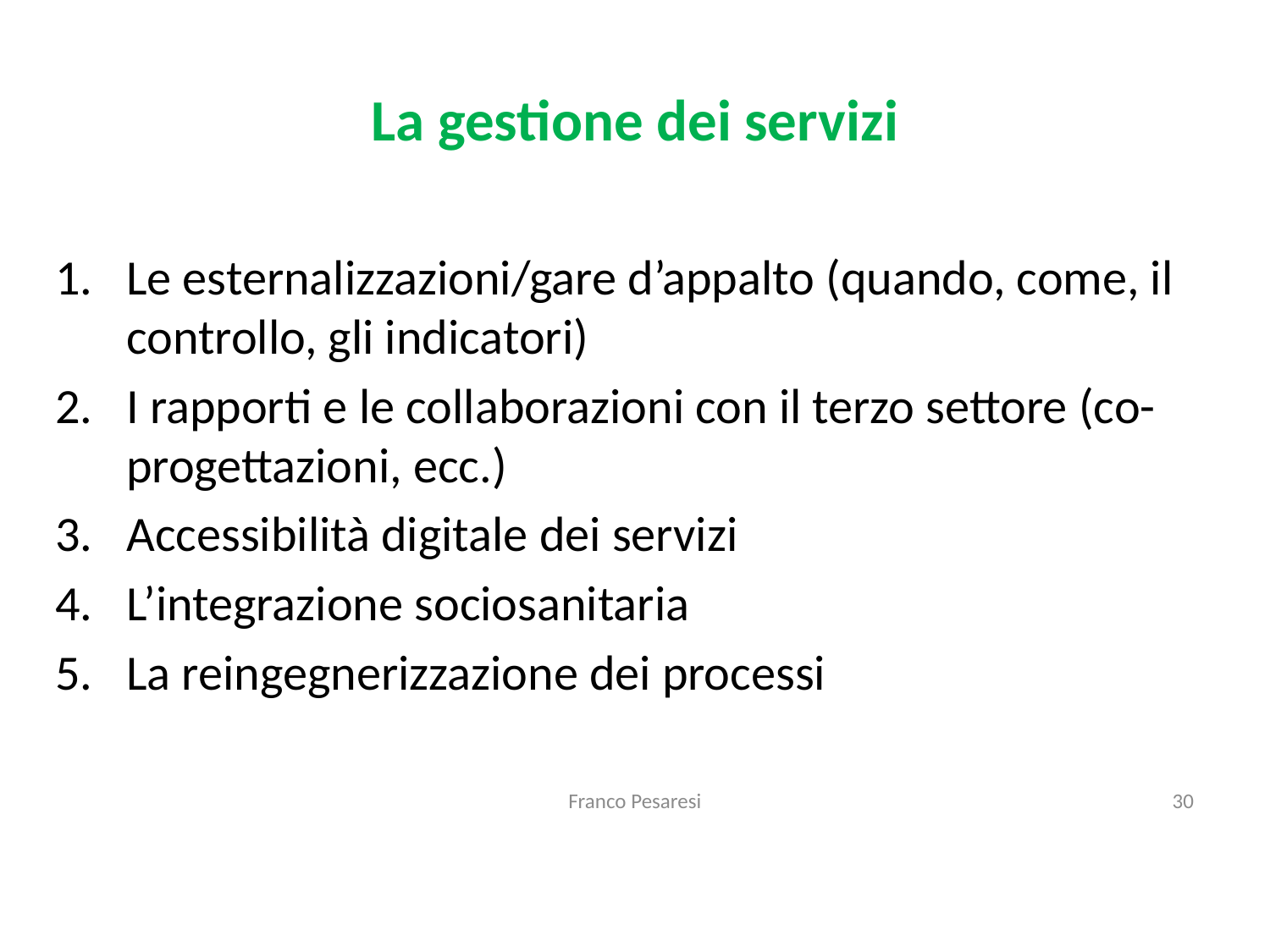

# La gestione dei servizi
Le esternalizzazioni/gare d’appalto (quando, come, il controllo, gli indicatori)
I rapporti e le collaborazioni con il terzo settore (co-progettazioni, ecc.)
Accessibilità digitale dei servizi
L’integrazione sociosanitaria
La reingegnerizzazione dei processi

Franco Pesaresi
30